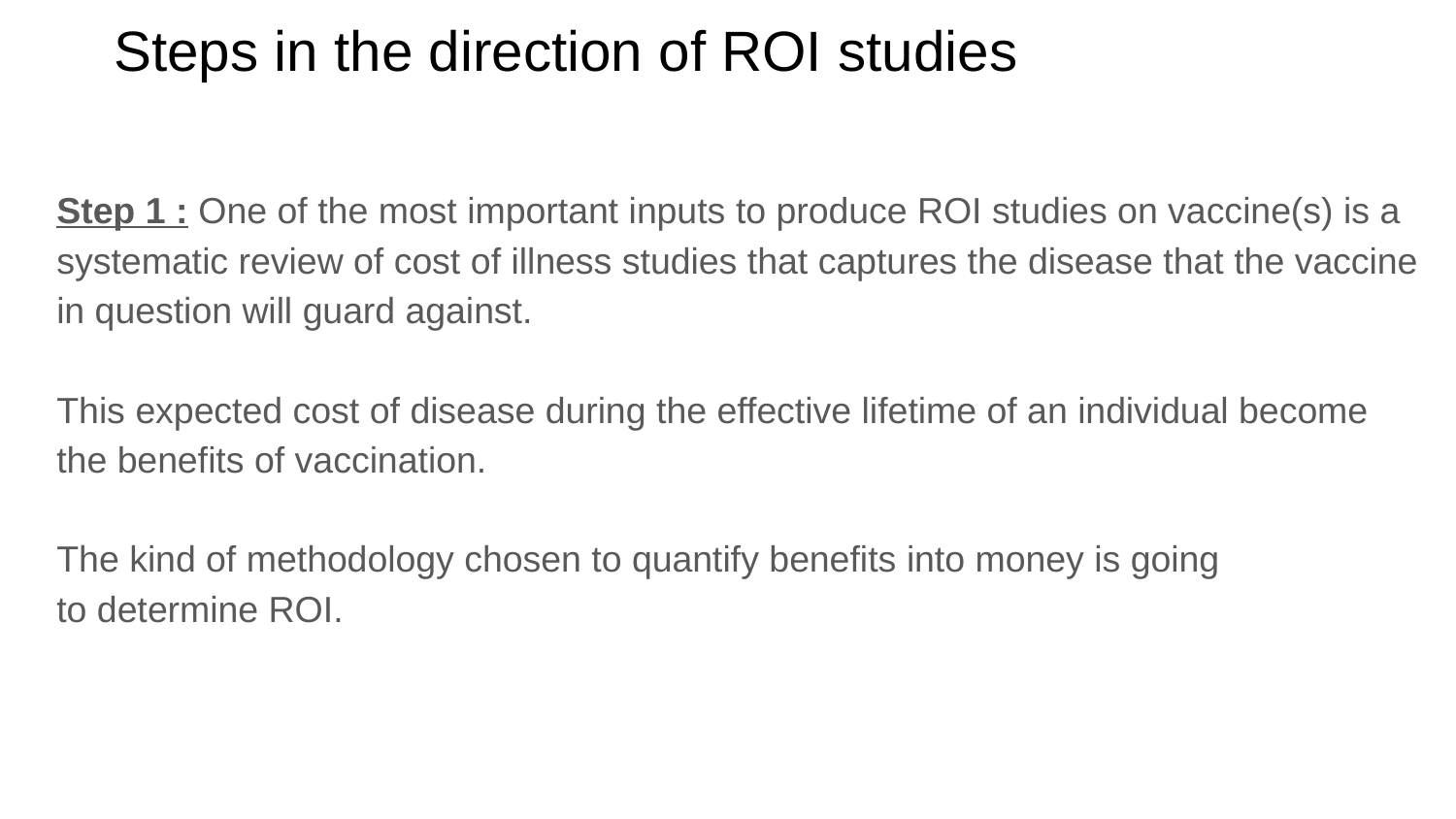

# Steps in the direction of ROI studies

Step 1 : One of the most important inputs to produce ROI studies on vaccine(s) is a systematic review of cost of illness studies that captures the disease that the vaccine in question will guard against.

This expected cost of disease during the effective lifetime of an individual become the benefits of vaccination.

The kind of methodology chosen to quantify benefits into money is going to determine ROI.